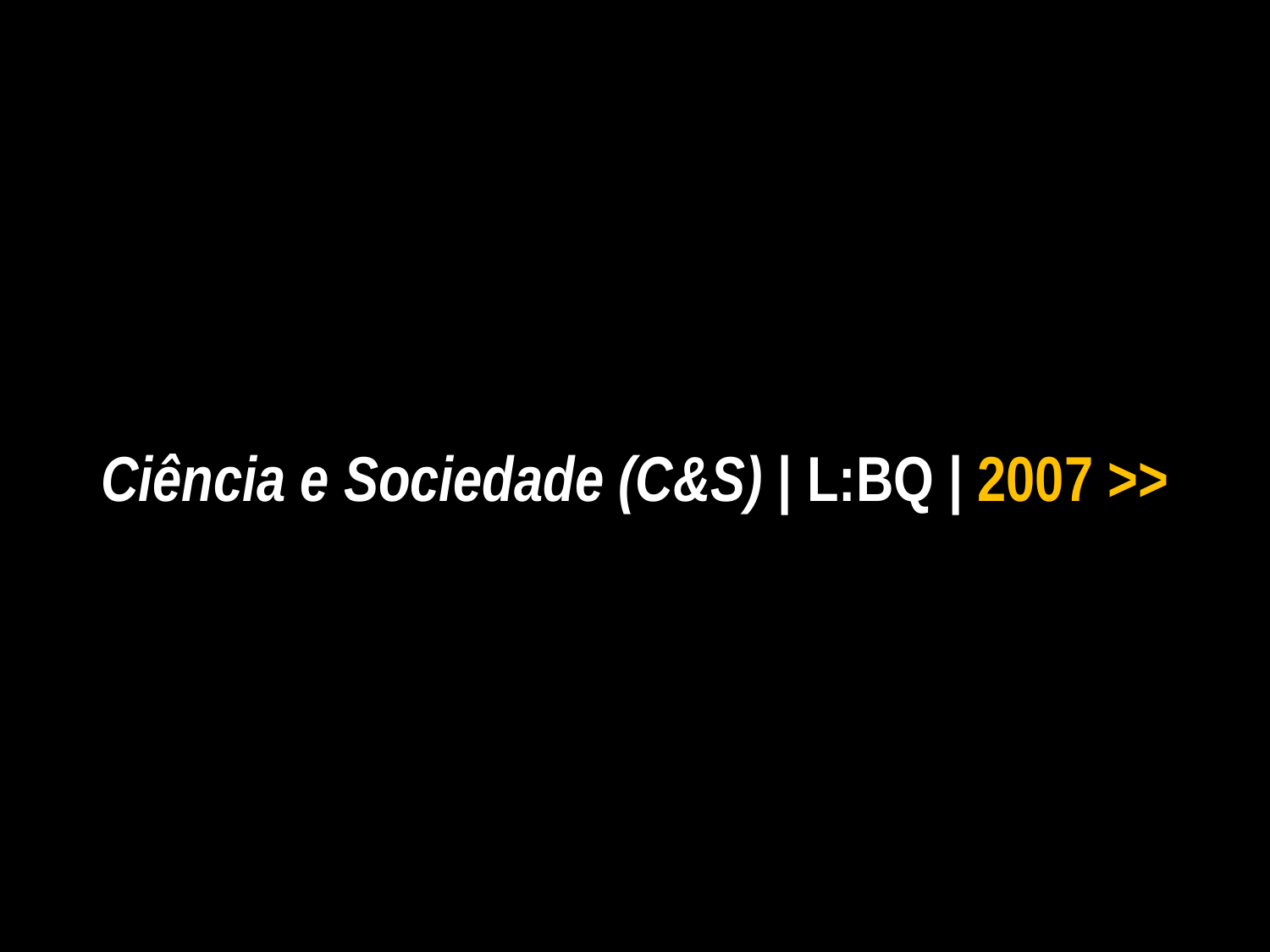

Ciência e Sociedade (C&S) | L:BQ | 2007 >>